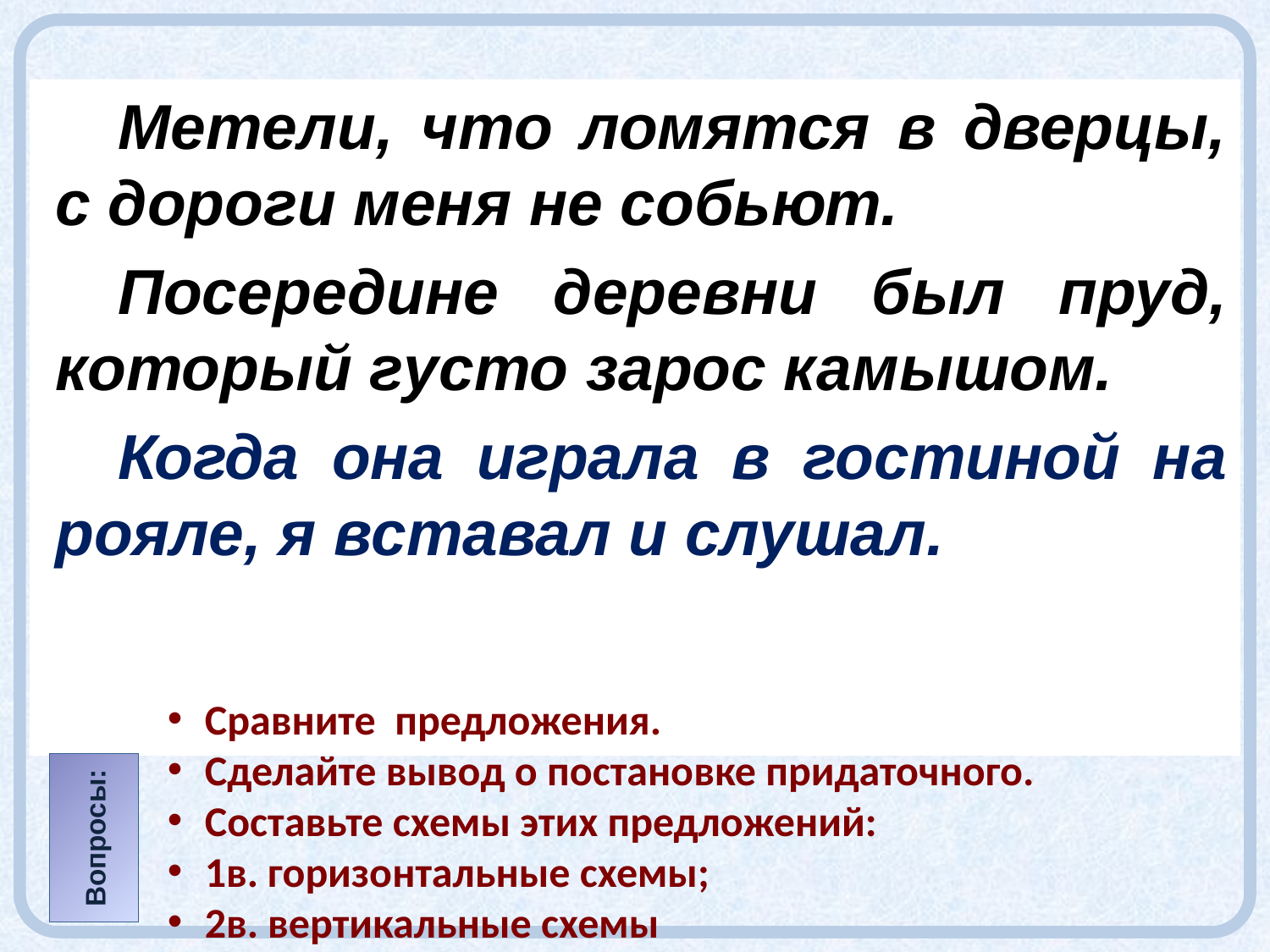

Метели, что ломятся в дверцы, с дороги меня не собьют.
Посередине деревни был пруд, который густо зарос камышом.
Когда она играла в гостиной на рояле, я вставал и слушал.

Сравните  предложения.
Сделайте вывод о постановке придаточного.
Составьте схемы этих предложений:
1в. горизонтальные схемы;
2в. вертикальные схемы
Вопросы: